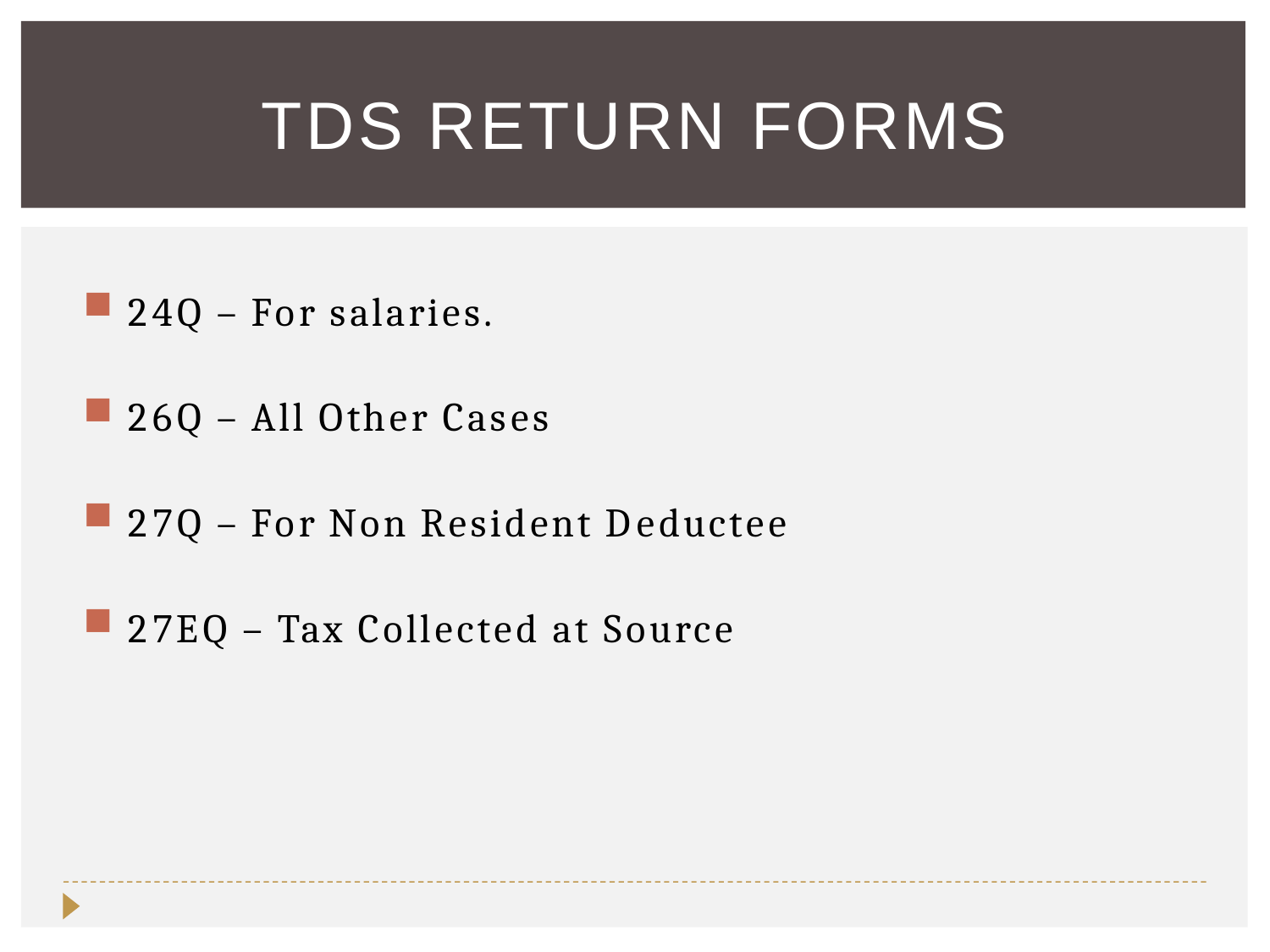

# Tds return fORMS

 24Q – For salaries.
 26Q – All Other Cases
 27Q – For Non Resident Deductee
 27EQ – Tax Collected at Source